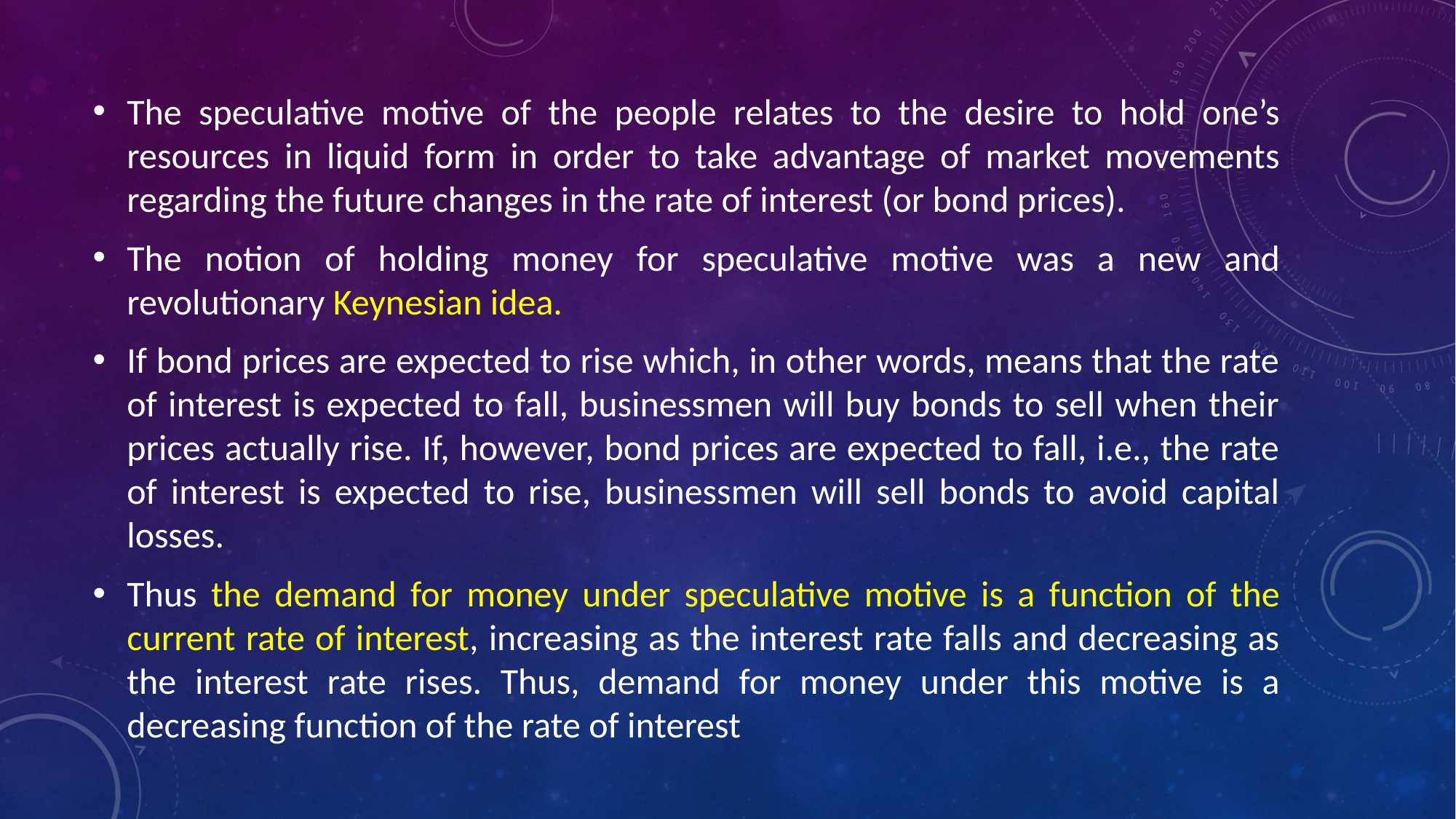

The speculative motive of the people relates to the desire to hold one’s resources in liquid form in order to take advantage of market movements regarding the future changes in the rate of interest (or bond prices).
The notion of holding money for speculative motive was a new and revolutionary Keynesian idea.
If bond prices are expected to rise which, in other words, means that the rate of interest is expected to fall, businessmen will buy bonds to sell when their prices actually rise. If, however, bond prices are expected to fall, i.e., the rate of interest is expected to rise, businessmen will sell bonds to avoid capital losses.
Thus the demand for money under speculative motive is a function of the current rate of interest, increasing as the interest rate falls and decreasing as the interest rate rises. Thus, demand for money under this motive is a decreasing function of the rate of interest